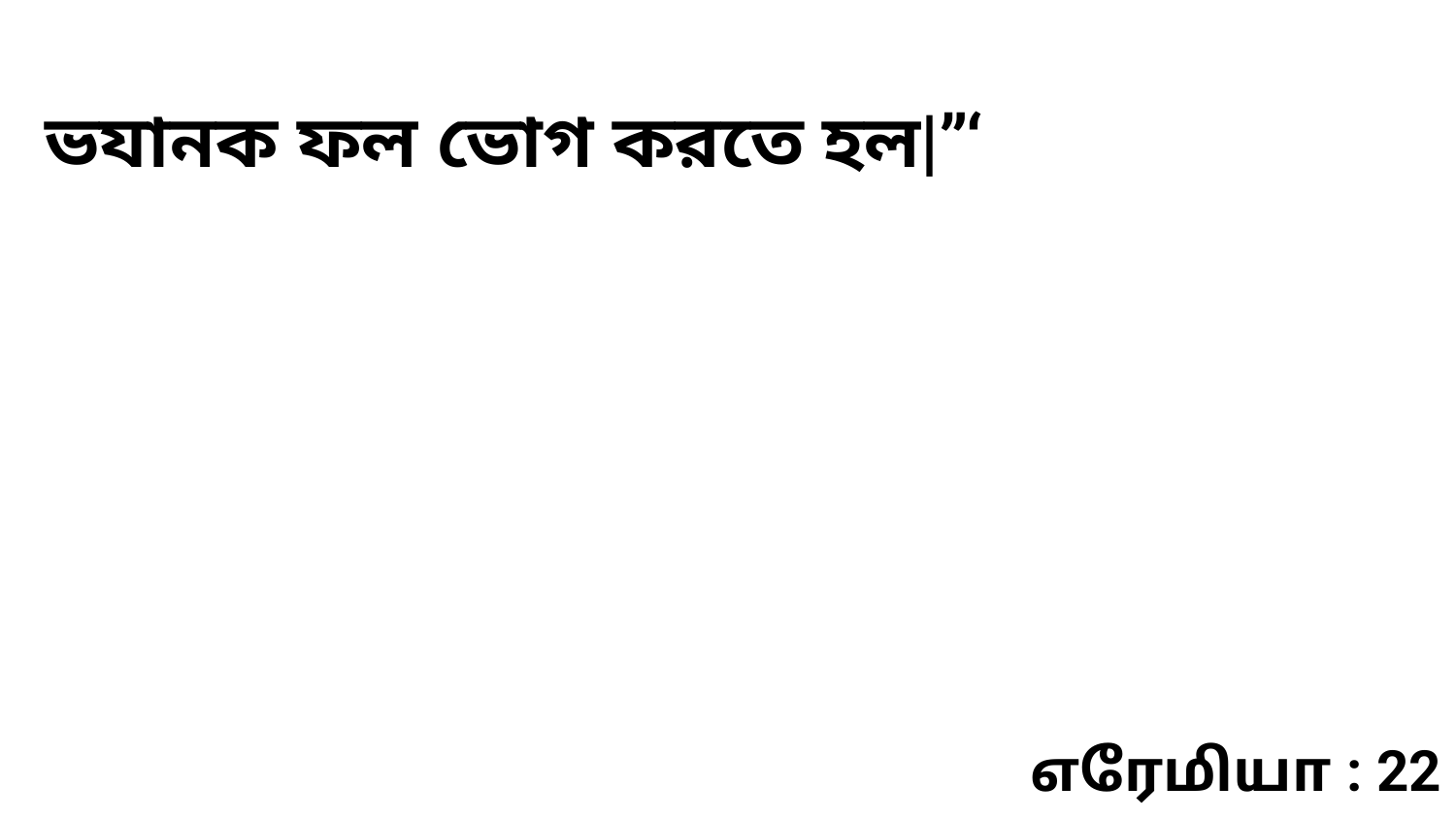

ভযানক ফল ভোগ করতে হল|”‘
எரேமியா : 22